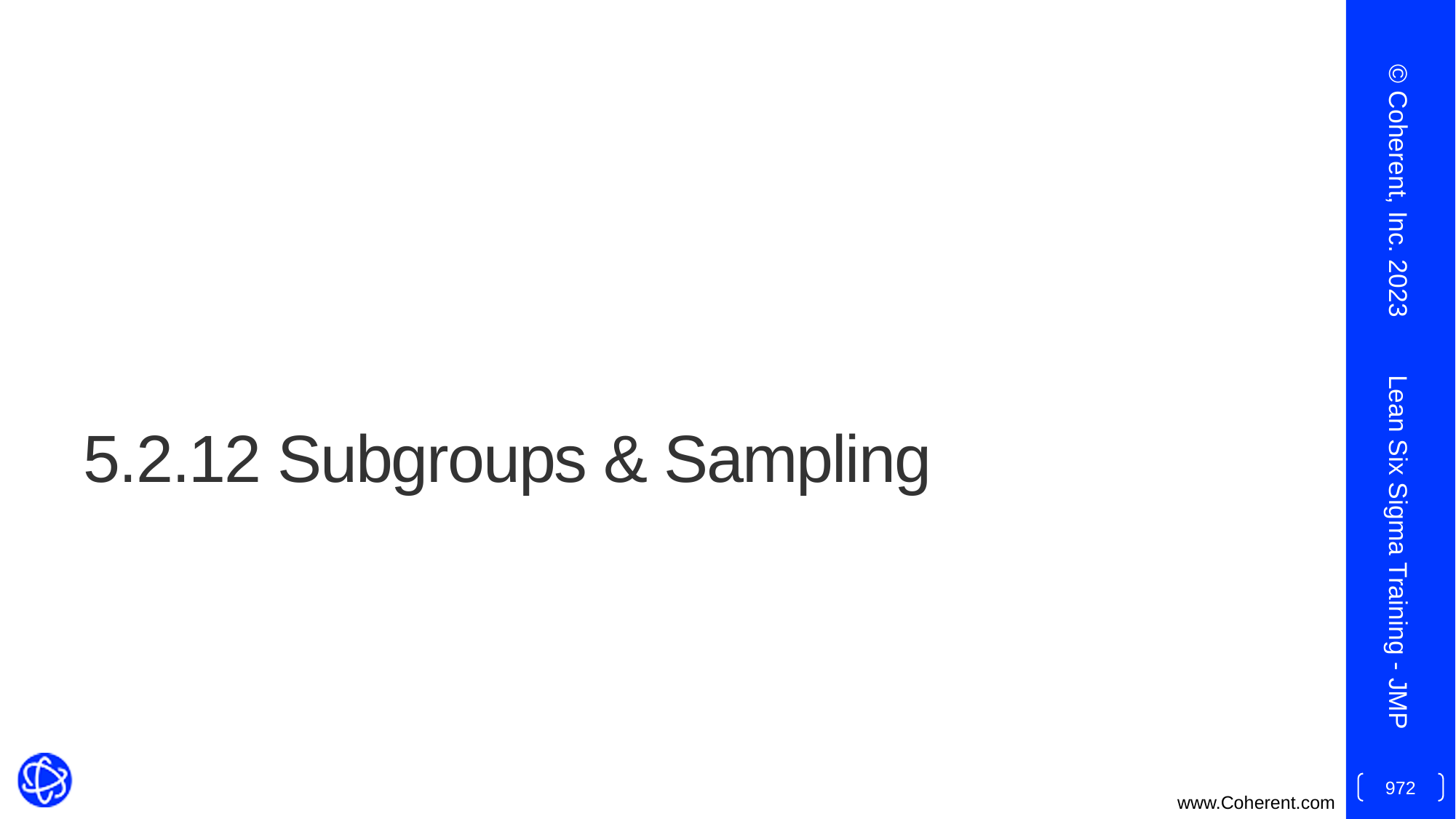

© Coherent, Inc. 2023
# 5.2.12 Subgroups & Sampling
Lean Six Sigma Training - JMP
972